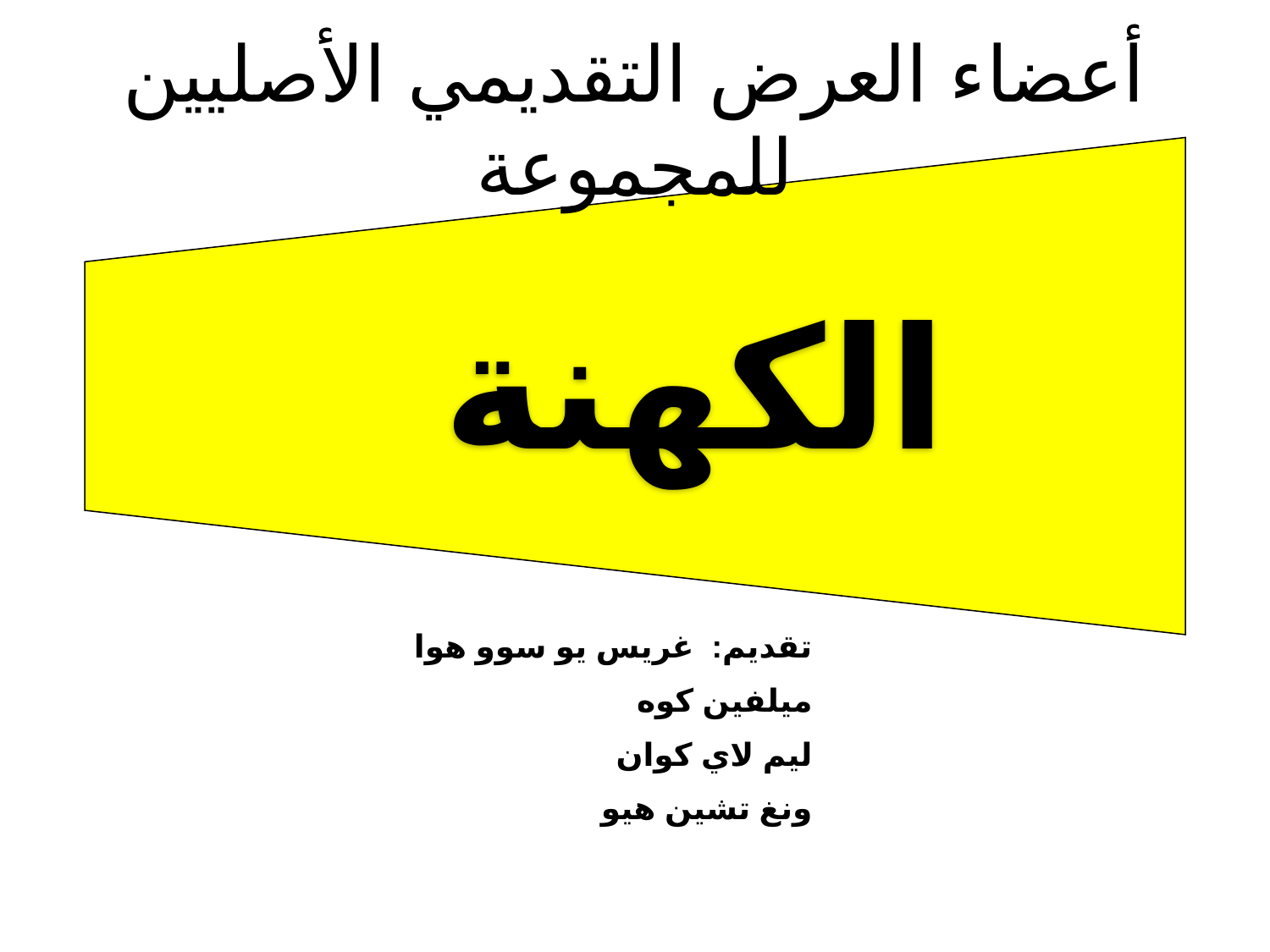

أعضاء العرض التقديمي الأصليين للمجموعة

الكهنة
تقديم:  غريس يو سوو هوا
         ميلفين كوه
         ليم لاي كوان
         ونغ تشين هيو